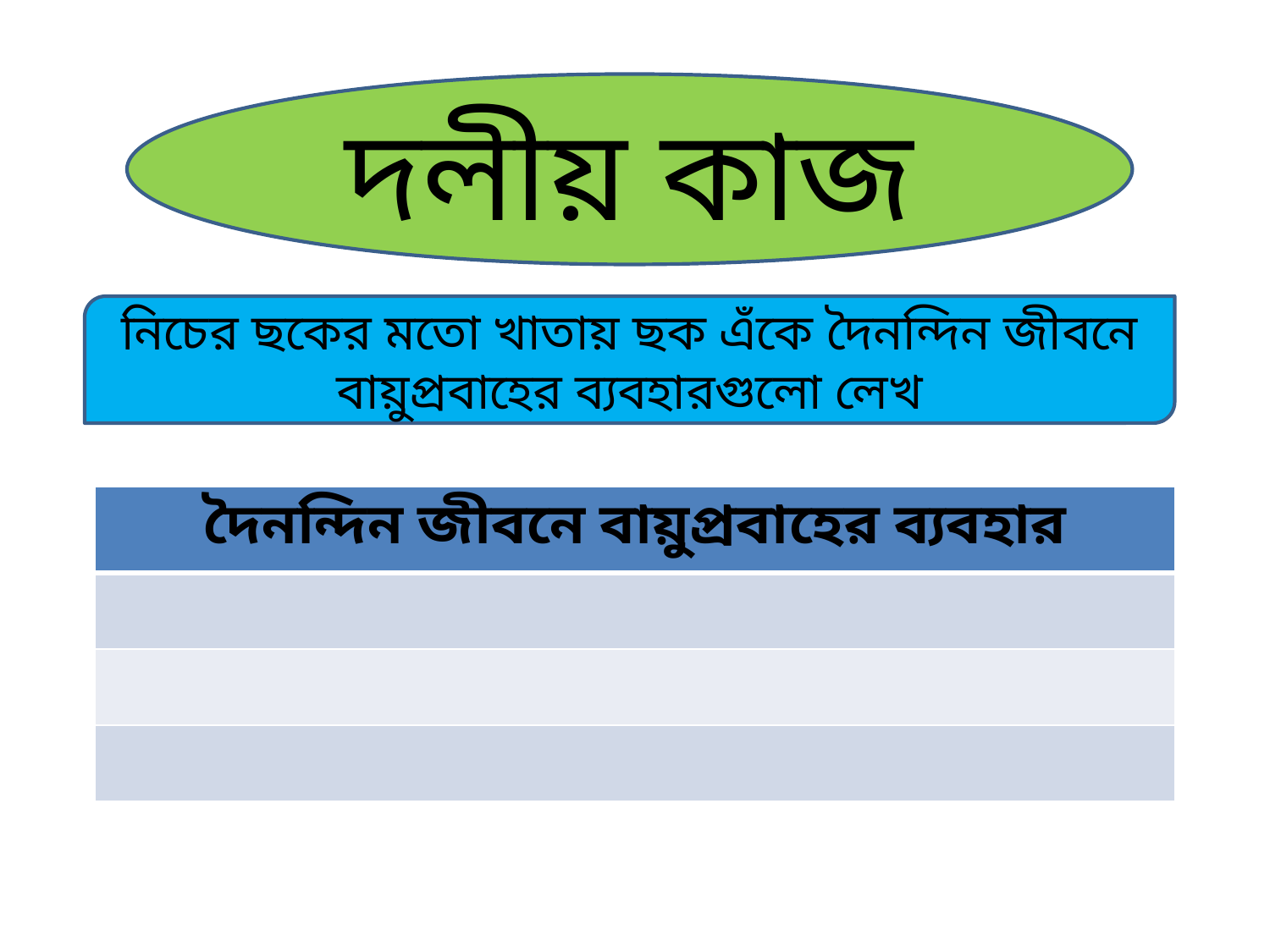

দলীয় কাজ
নিচের ছকের মতো খাতায় ছক এঁকে দৈনন্দিন জীবনে বায়ুপ্রবাহের ব্যবহারগুলো লেখ
| দৈনন্দিন জীবনে বায়ুপ্রবাহের ব্যবহার |
| --- |
|  |
|  |
|  |